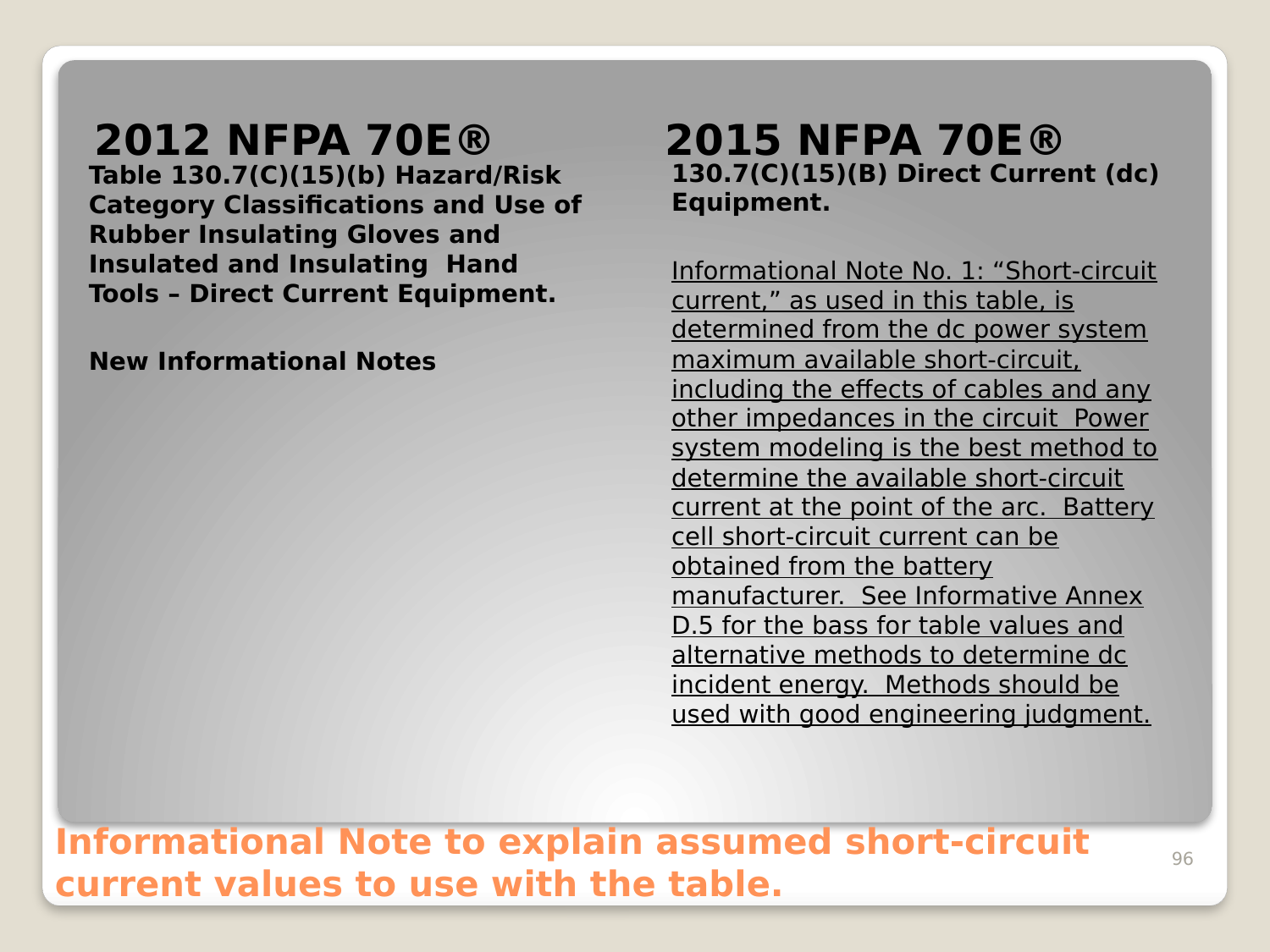

Table 130.7(C)(15)(b) Hazard/Risk Category Classifications and Use of Rubber Insulating Gloves and Insulated and Insulating  Hand Tools – Direct Current Equipment.

New Informational Notes

130.7(C)(15)(B) Direct Current (dc) Equipment.

Informational Note No. 1: “Short-circuit current,” as used in this table, is determined from the dc power system maximum available short-circuit, including the effects of cables and any other impedances in the circuit  Power system modeling is the best method to determine the available short-circuit current at the point of the arc.  Battery cell short-circuit current can be obtained from the battery manufacturer.  See Informative Annex D.5 for the bass for table values and alternative methods to determine dc incident energy.  Methods should be used with good engineering judgment.
2012 NFPA 70E®
2015 NFPA 70E®
# Informational Note to explain assumed short-circuit current values to use with the table.
96